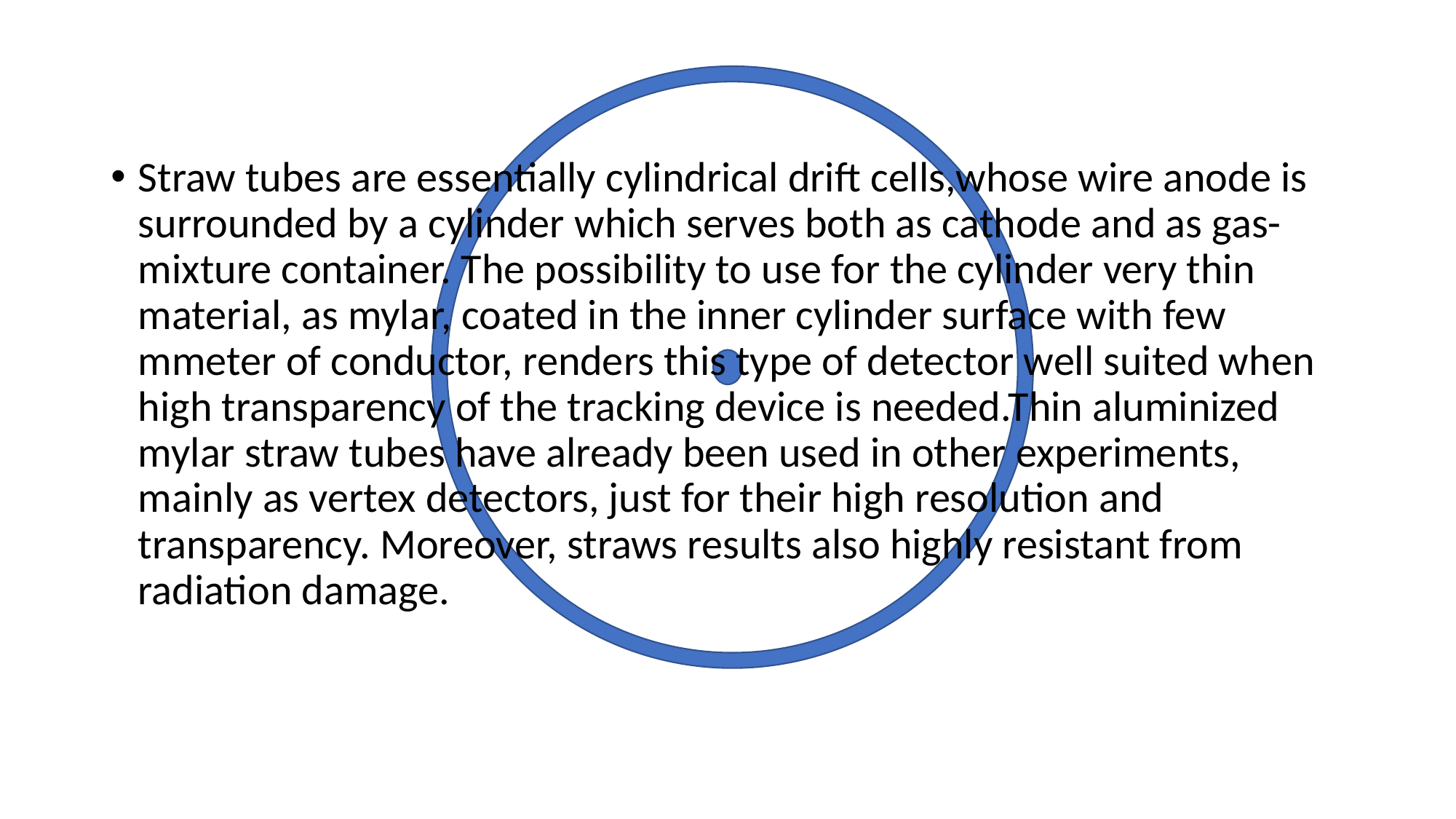

Straw tubes are essentially cylindrical drift cells,whose wire anode is surrounded by a cylinder which serves both as cathode and as gas-mixture container. The possibility to use for the cylinder very thin material, as mylar, coated in the inner cylinder surface with few mmeter of conductor, renders this type of detector well suited when high transparency of the tracking device is needed.Thin aluminized mylar straw tubes have already been used in other experiments, mainly as vertex detectors, just for their high resolution and transparency. Moreover, straws results also highly resistant from radiation damage.